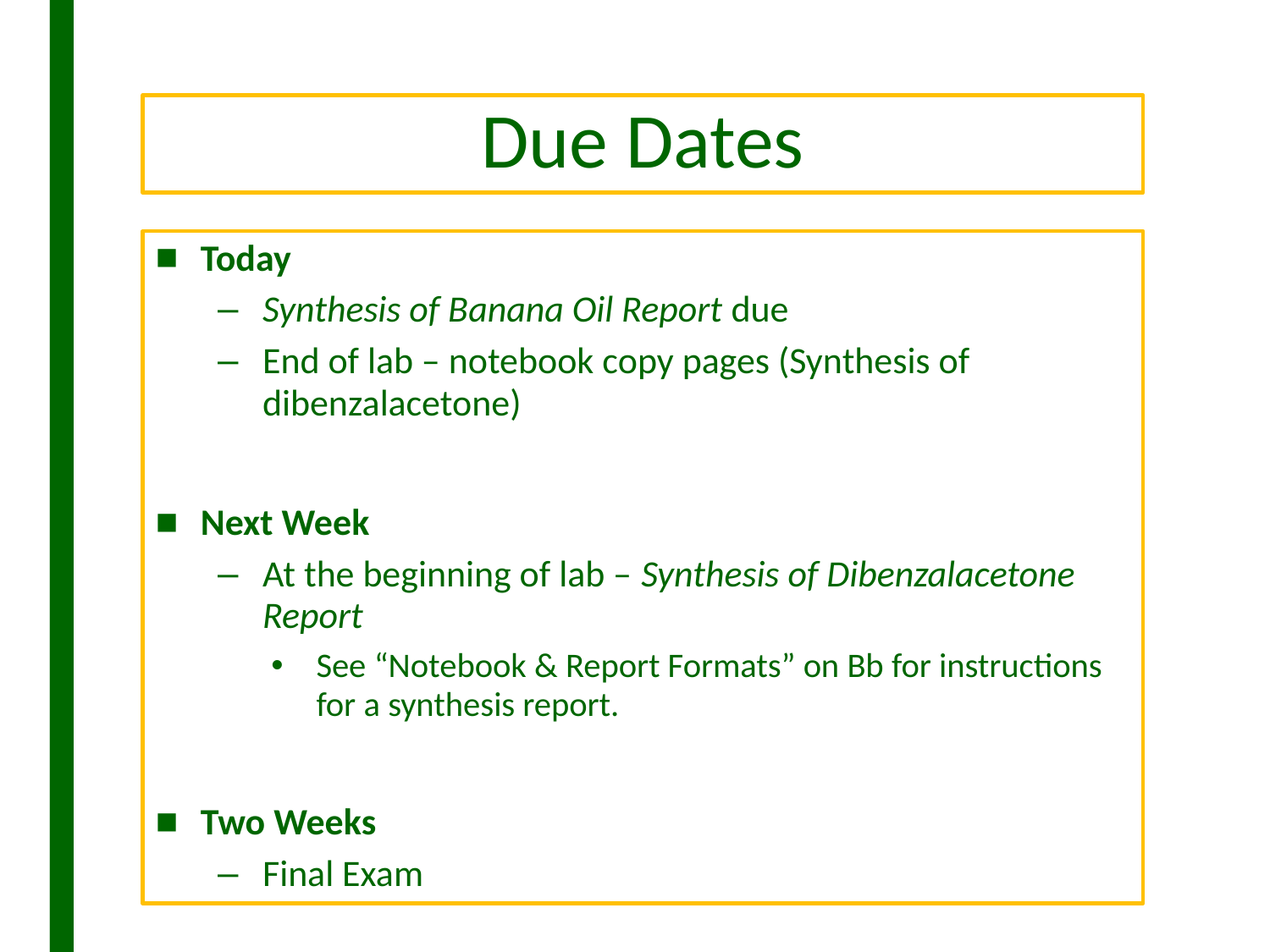

# Due Dates
Today
Synthesis of Banana Oil Report due
End of lab – notebook copy pages (Synthesis of dibenzalacetone)

Next Week
At the beginning of lab – Synthesis of Dibenzalacetone Report
See “Notebook & Report Formats” on Bb for instructions for a synthesis report.

Two Weeks
Final Exam